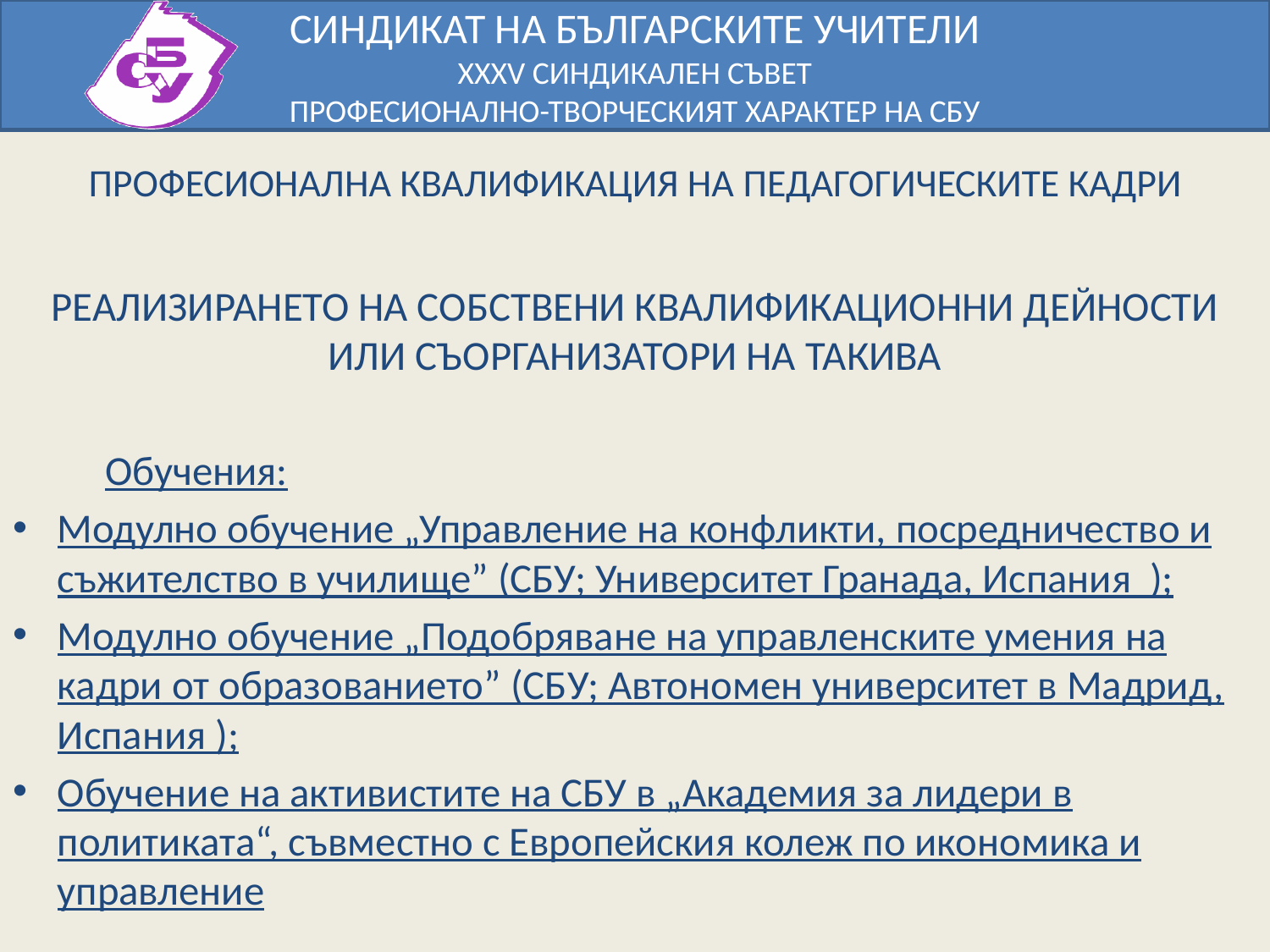

# ПРОФЕСИОНАЛНА КВАЛИФИКАЦИЯ НА ПЕДАГОГИЧЕСКИТЕ КАДРИ

РЕАЛИЗИРАНЕТО НА СОБСТВЕНИ КВАЛИФИКАЦИОННИ ДЕЙНОСТИ ИЛИ СЪОРГАНИЗАТОРИ НА ТАКИВА

	Обучения:
Модулно обучение „Управление на конфликти, посредничество и съжителство в училище” (СБУ; Университет Гранада, Испания  );
Модулно обучение „Подобряване на управленските умения на кадри от образованието” (СБУ; Автономен университет в Мадрид, Испания );
Обучение на активистите на СБУ в „Академия за лидери в политиката“, съвместно с Европейския колеж по икономика и управление